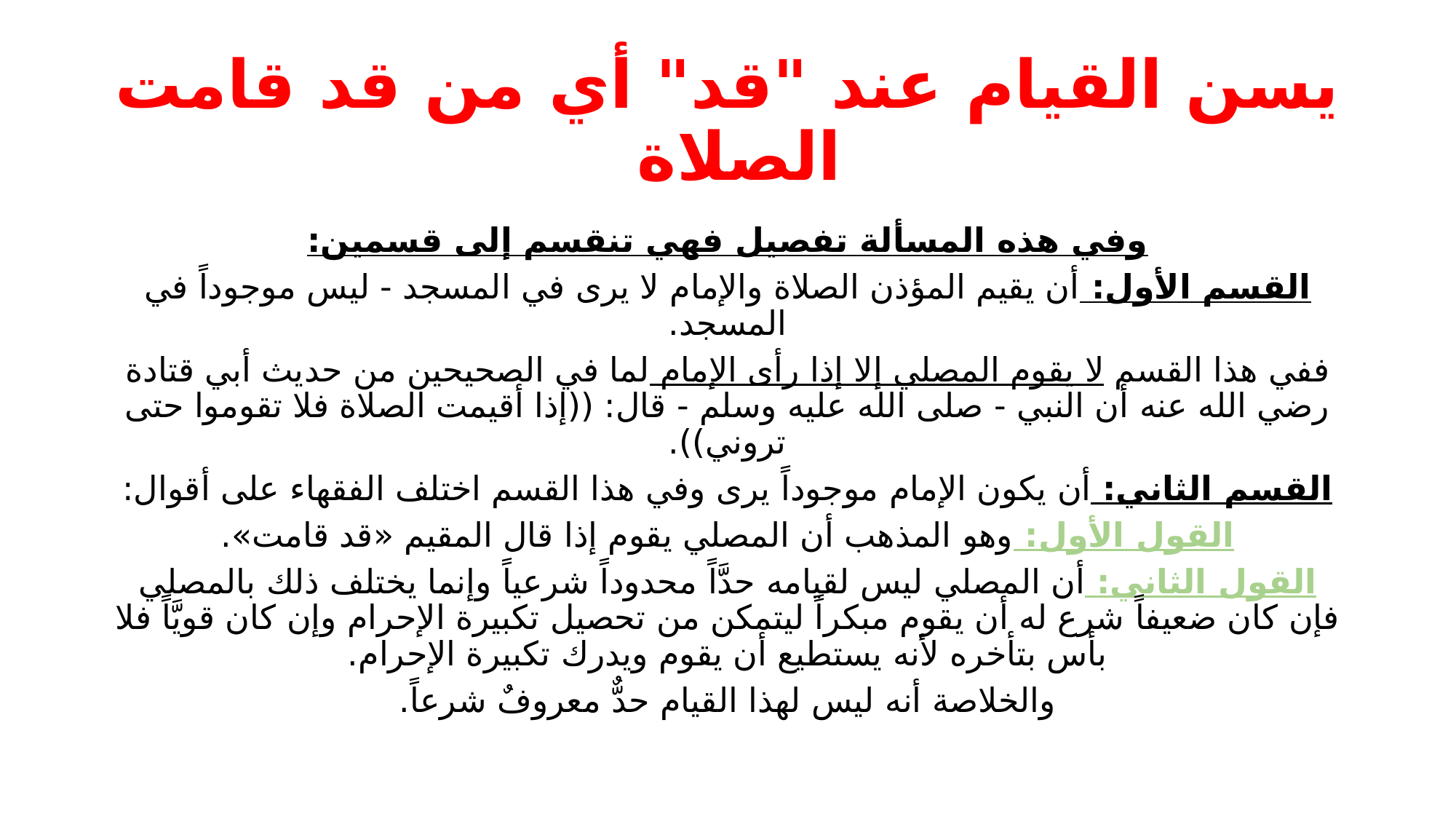

# يسن القيام عند "قد" أي من قد قامت الصلاة
وفي هذه المسألة تفصيل فهي تنقسم إلى قسمين:
القسم الأول: أن يقيم المؤذن الصلاة والإمام لا يرى في المسجد - ليس موجوداً في المسجد.
ففي هذا القسم لا يقوم المصلي إلا إذا رأى الإمام لما في الصحيحين من حديث أبي قتادة رضي الله عنه أن النبي - صلى الله عليه وسلم - قال: ((إذا أقيمت الصلاة فلا تقوموا حتى تروني)).
القسم الثاني: أن يكون الإمام موجوداً يرى وفي هذا القسم اختلف الفقهاء على أقوال:
القول الأول: وهو المذهب أن المصلي يقوم إذا قال المقيم «قد قامت».
القول الثاني: أن المصلي ليس لقيامه حدَّاً محدوداً شرعياً وإنما يختلف ذلك بالمصلي فإن كان ضعيفاً شرع له أن يقوم مبكراً ليتمكن من تحصيل تكبيرة الإحرام وإن كان قويَّاً فلا بأس بتأخره لأنه يستطيع أن يقوم ويدرك تكبيرة الإحرام.
والخلاصة أنه ليس لهذا القيام حدٌّ معروفٌ شرعاً.